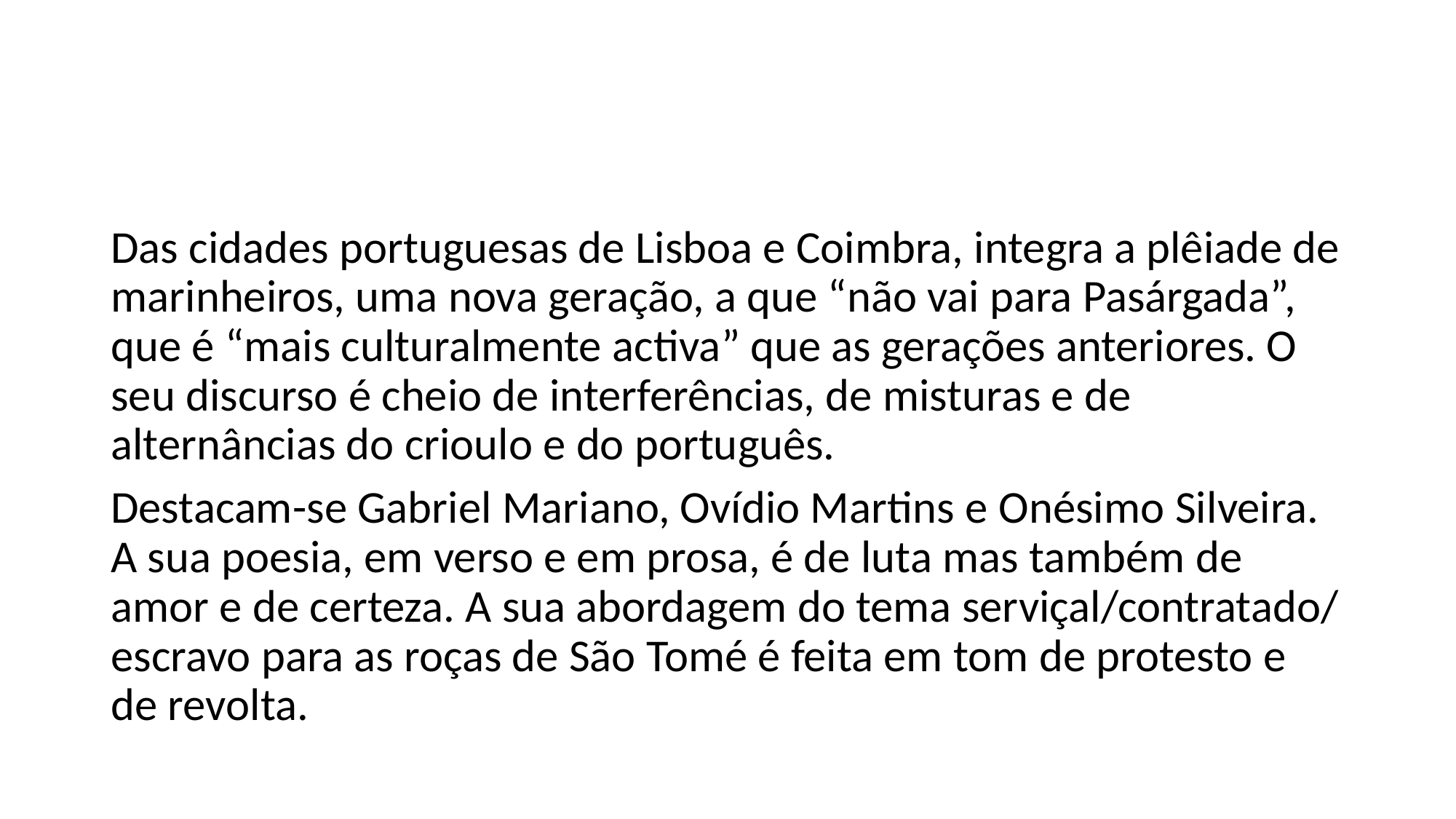

#
Das cidades portuguesas de Lisboa e Coimbra, integra a plêiade de marinheiros, uma nova geração, a que “não vai para Pasárgada”, que é “mais culturalmente activa” que as gerações anteriores. O seu discurso é cheio de interferências, de misturas e de alternâncias do crioulo e do português.
Destacam-se Gabriel Mariano, Ovídio Martins e Onésimo Silveira. A sua poesia, em verso e em prosa, é de luta mas também de amor e de certeza. A sua abordagem do tema serviçal/contratado/ escravo para as roças de São Tomé é feita em tom de protesto e de revolta.